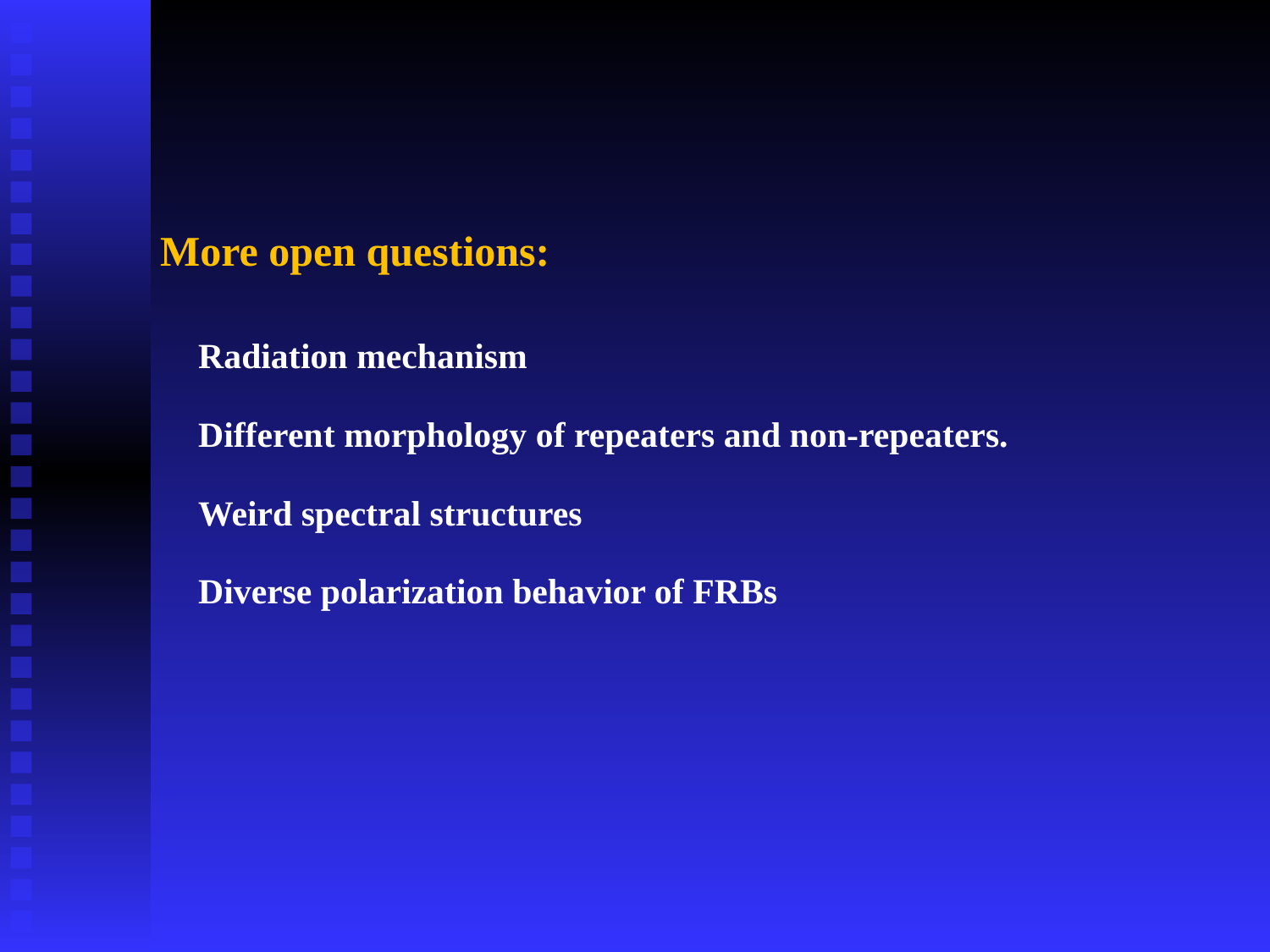

More open questions:

Radiation mechanism

Different morphology of repeaters and non-repeaters.

Weird spectral structures

Diverse polarization behavior of FRBs